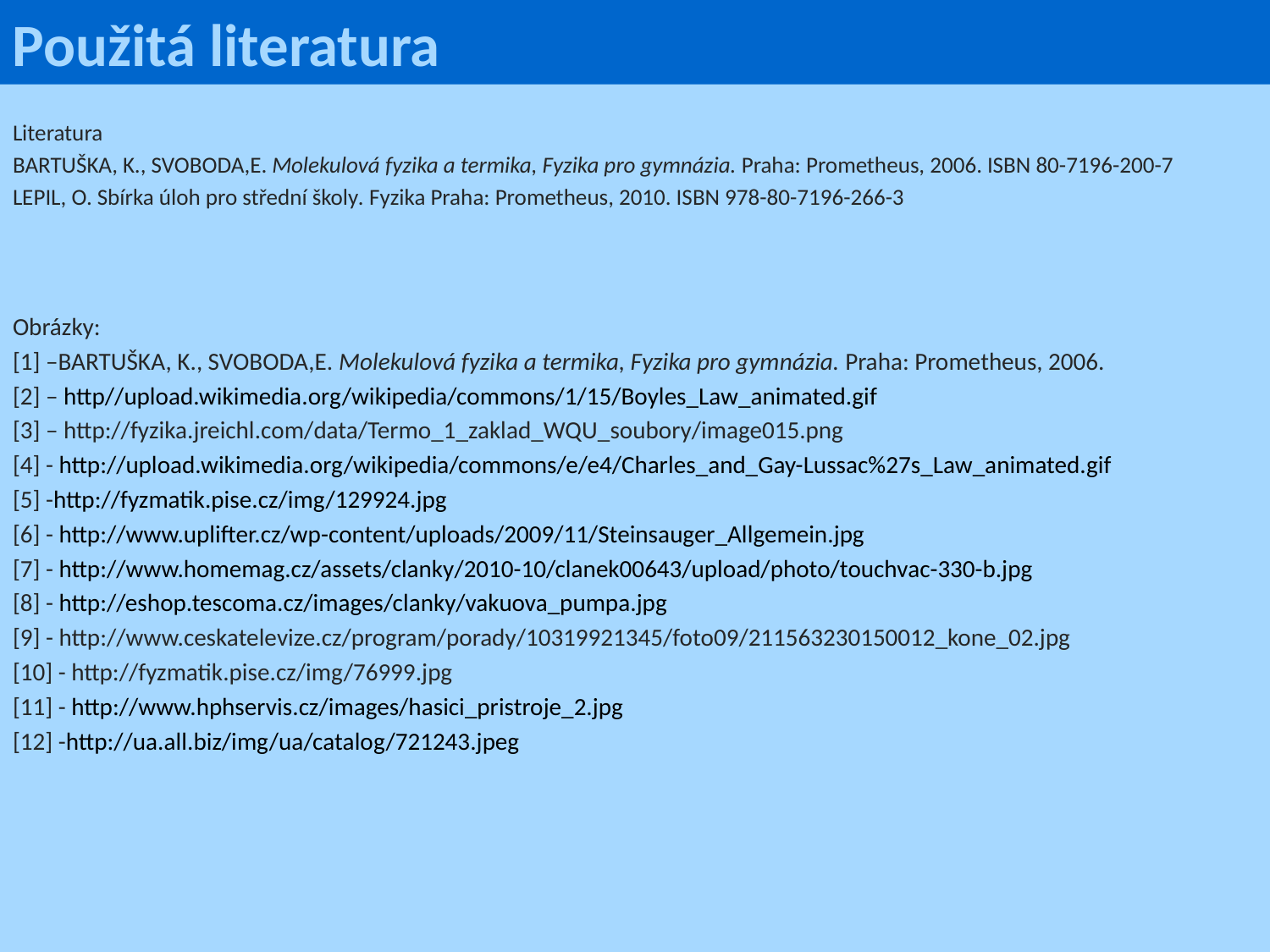

Použitá literatura
Literatura
BARTUŠKA, K., SVOBODA,E. Molekulová fyzika a termika, Fyzika pro gymnázia. Praha: Prometheus, 2006. ISBN 80-7196-200-7
LEPIL, O. Sbírka úloh pro střední školy. Fyzika Praha: Prometheus, 2010. ISBN 978-80-7196-266-3

Obrázky:
[1] –BARTUŠKA, K., SVOBODA,E. Molekulová fyzika a termika, Fyzika pro gymnázia. Praha: Prometheus, 2006.
[2] – http//upload.wikimedia.org/wikipedia/commons/1/15/Boyles_Law_animated.gif
[3] – http://fyzika.jreichl.com/data/Termo_1_zaklad_WQU_soubory/image015.png
[4] - http://upload.wikimedia.org/wikipedia/commons/e/e4/Charles_and_Gay-Lussac%27s_Law_animated.gif
[5] -http://fyzmatik.pise.cz/img/129924.jpg
[6] - http://www.uplifter.cz/wp-content/uploads/2009/11/Steinsauger_Allgemein.jpg
[7] - http://www.homemag.cz/assets/clanky/2010-10/clanek00643/upload/photo/touchvac-330-b.jpg
[8] - http://eshop.tescoma.cz/images/clanky/vakuova_pumpa.jpg
[9] - http://www.ceskatelevize.cz/program/porady/10319921345/foto09/211563230150012_kone_02.jpg
[10] - http://fyzmatik.pise.cz/img/76999.jpg
[11] - http://www.hphservis.cz/images/hasici_pristroje_2.jpg
[12] -http://ua.all.biz/img/ua/catalog/721243.jpeg